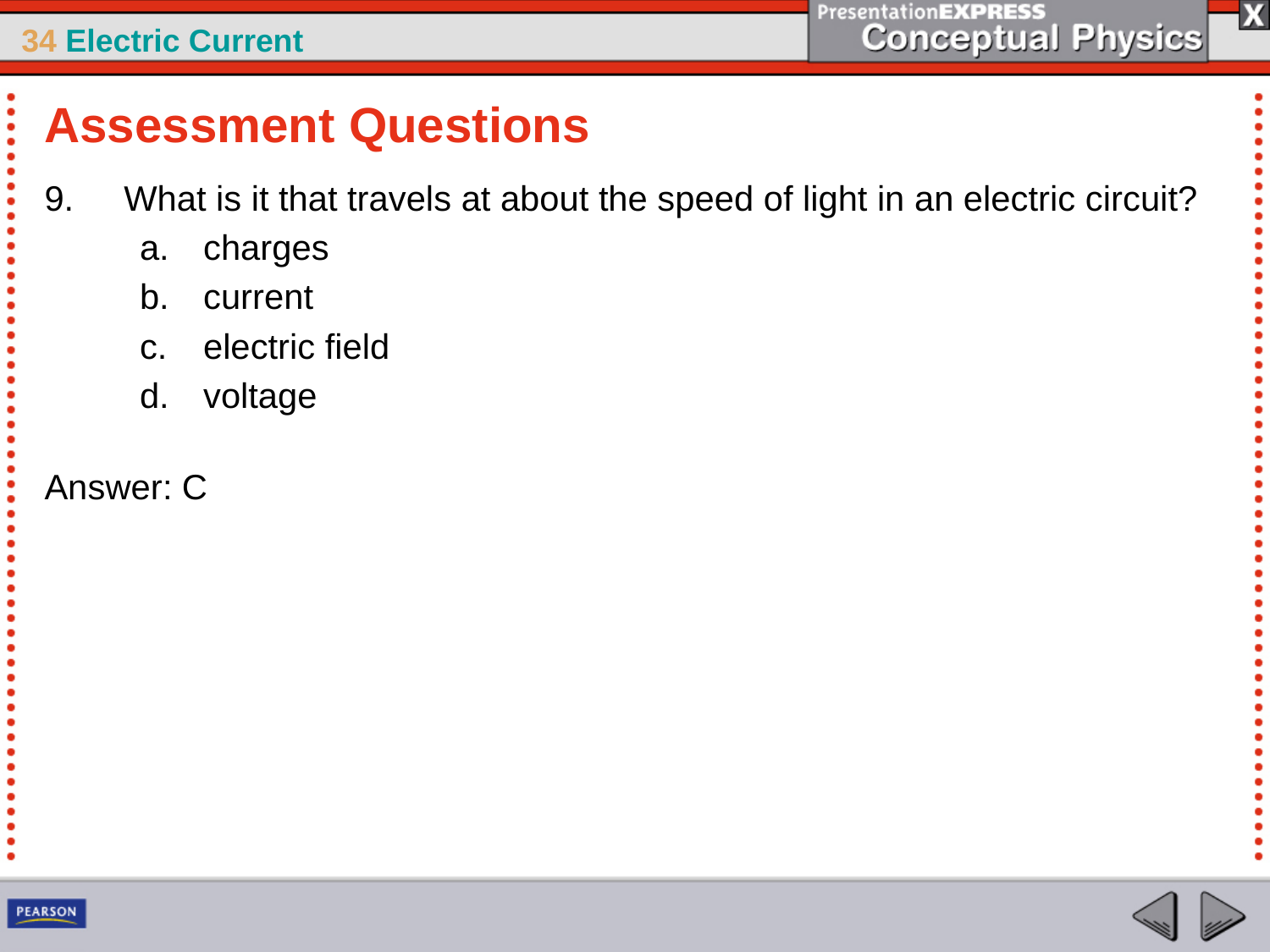

Assessment Questions
What is it that travels at about the speed of light in an electric circuit?
charges
current
electric field
voltage
Answer: C